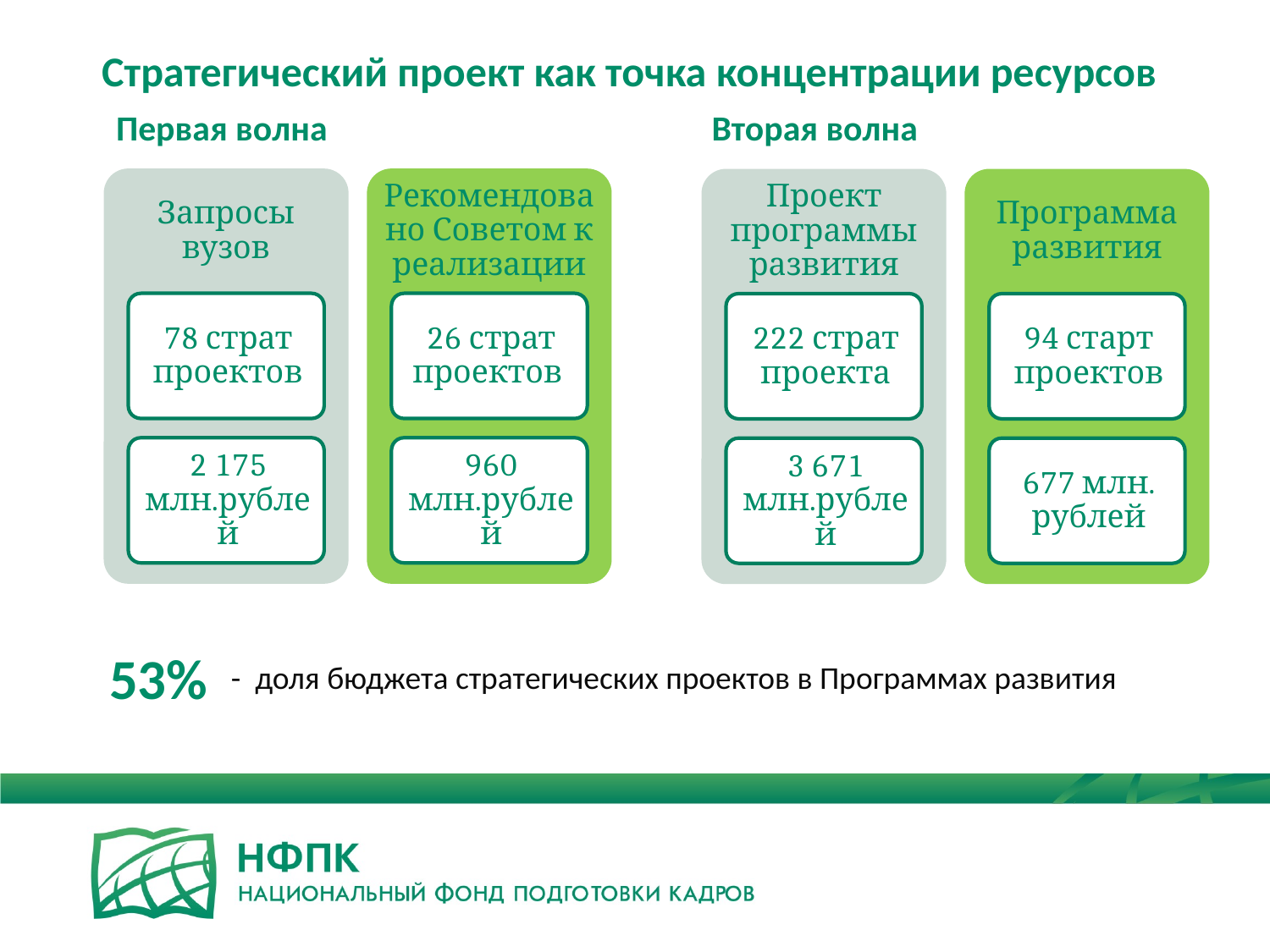

# Стратегический проект как точка концентрации ресурсов
Первая волна
Вторая волна
Запросы вузов
78 страт проектов
2 175 млн.рублей
Рекомендовано Советом к реализации
26 страт проектов
960 млн.рублей
Проект программы развития
222 страт проекта
3 671 млн.рублей
Программа развития
94 старт проектов
677 млн. рублей
53%
-  доля бюджета стратегических проектов в Программах развития